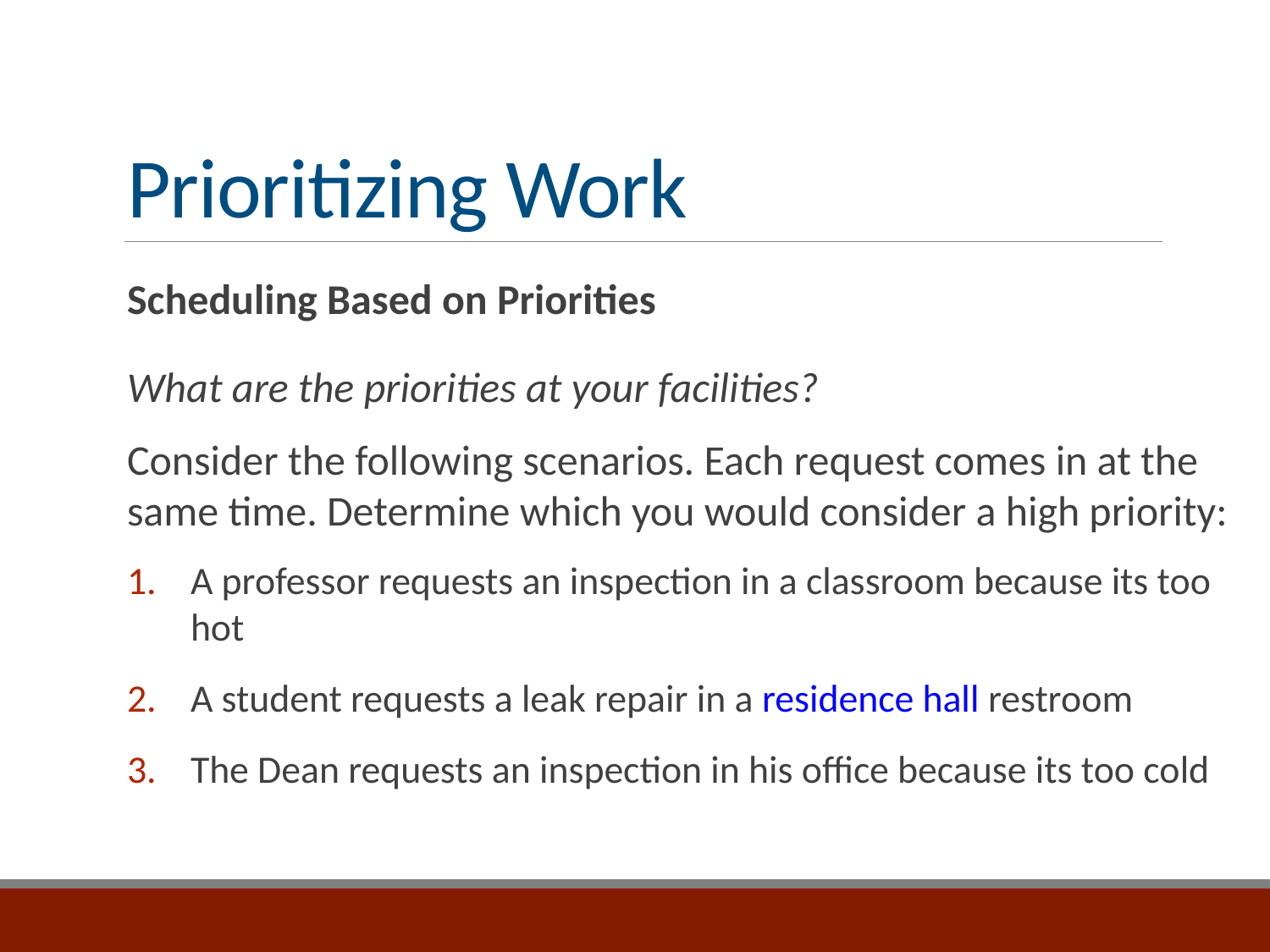

# Prioritizing Work
Scheduling Based on Priorities
What are the priorities at your facilities?
Consider the following scenarios. Each request comes in at the same time. Determine which you would consider a high priority:
A professor requests an inspection in a classroom because its too hot
A student requests a leak repair in a residence hall restroom
The Dean requests an inspection in his office because its too cold